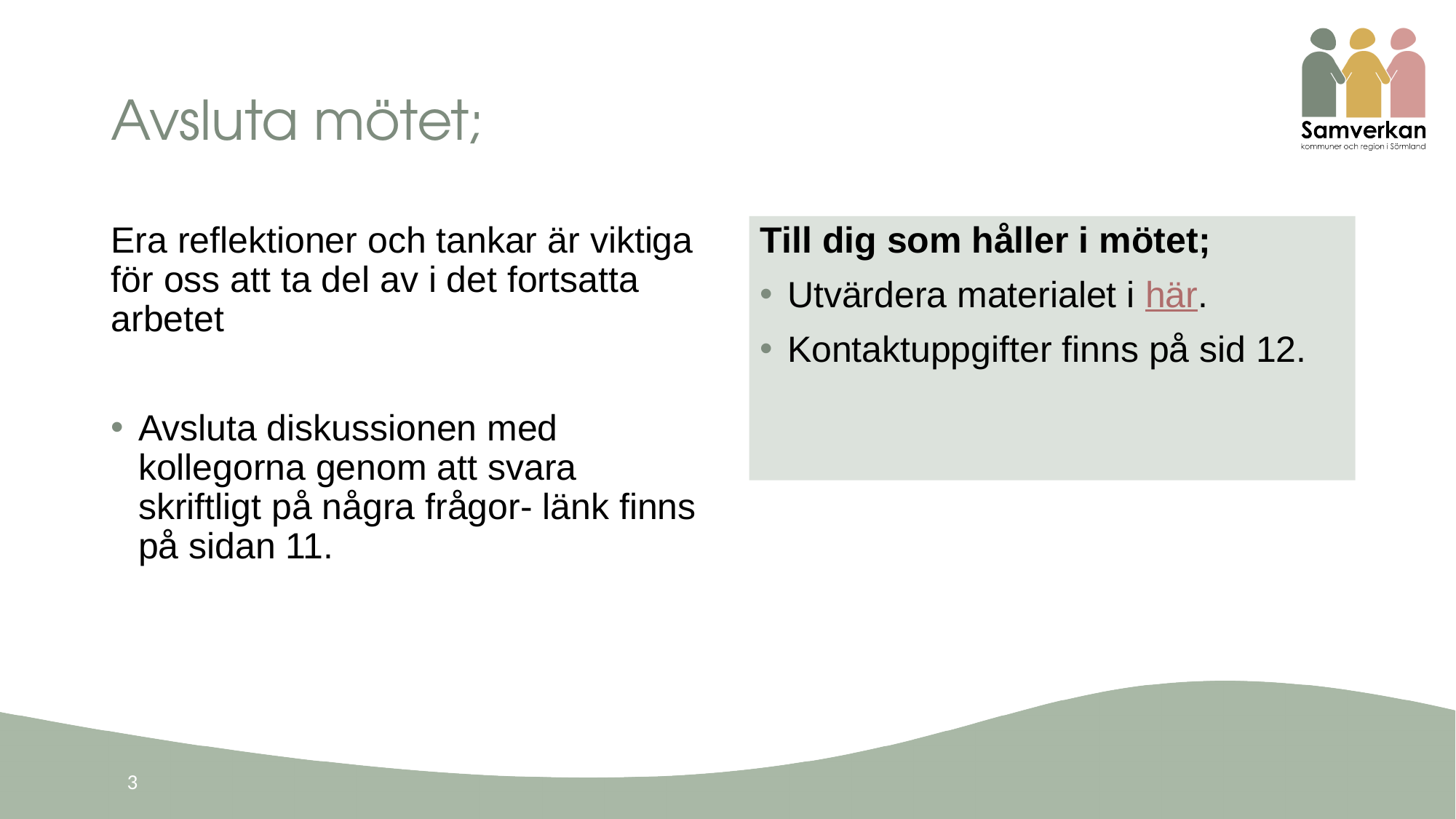

# Avsluta mötet;
Era reflektioner och tankar är viktiga för oss att ta del av i det fortsatta arbetet

Avsluta diskussionen med kollegorna genom att svara skriftligt på några frågor- länk finns på sidan 11.
Till dig som håller i mötet;
Utvärdera materialet i här.
Kontaktuppgifter finns på sid 12.